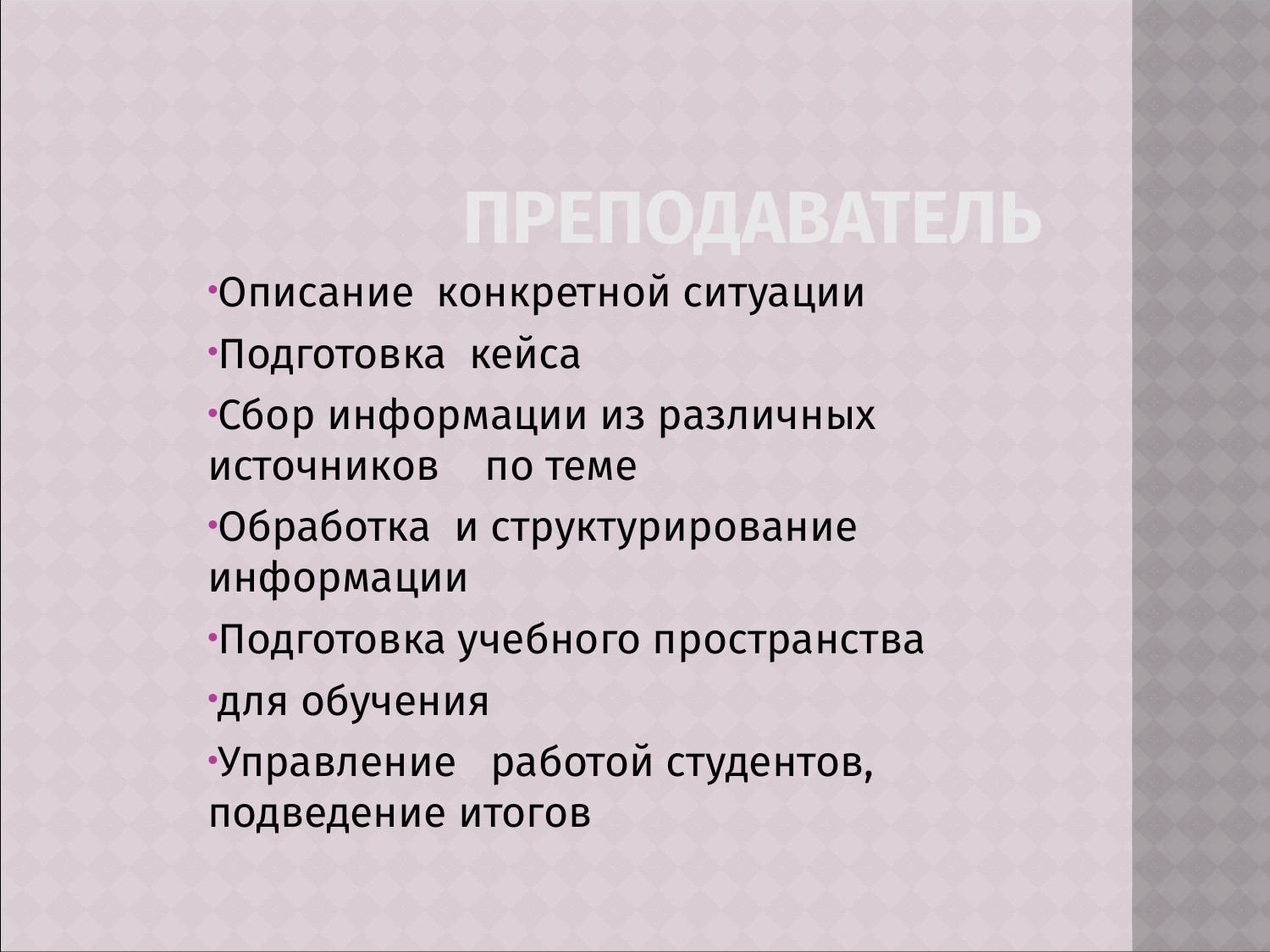

ПРЕПОДАВАТЕЛЬ
Описание  конкретной ситуации
Подготовка  кейса
Сбор информации из различных источников    по теме
Обработка  и структурирование информации
Подготовка учебного пространства
для обучения
Управление   работой студентов, подведение итогов